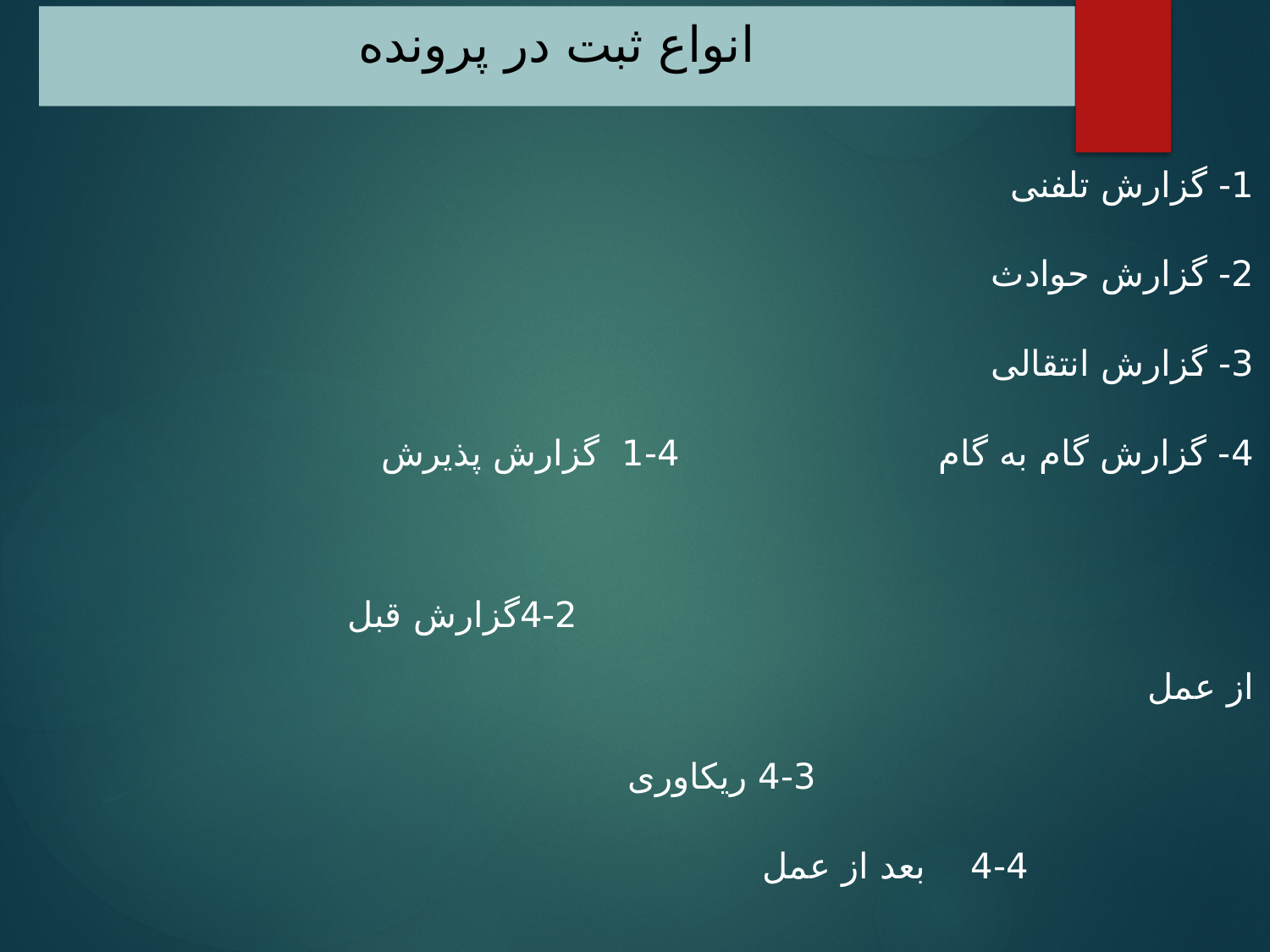

# انواع ثبت در پرونده
1- گزارش تلفنی
2- گزارش حوادث
3- گزارش انتقالی
4- گزارش گام به گام                       4-1  گزارش پذیرش
                                                         4-2گزارش قبل از عمل
              4-3 ریکاوری
                    4-4    بعد از عمل
              4 -5   ترخیص
           4-5    فوت